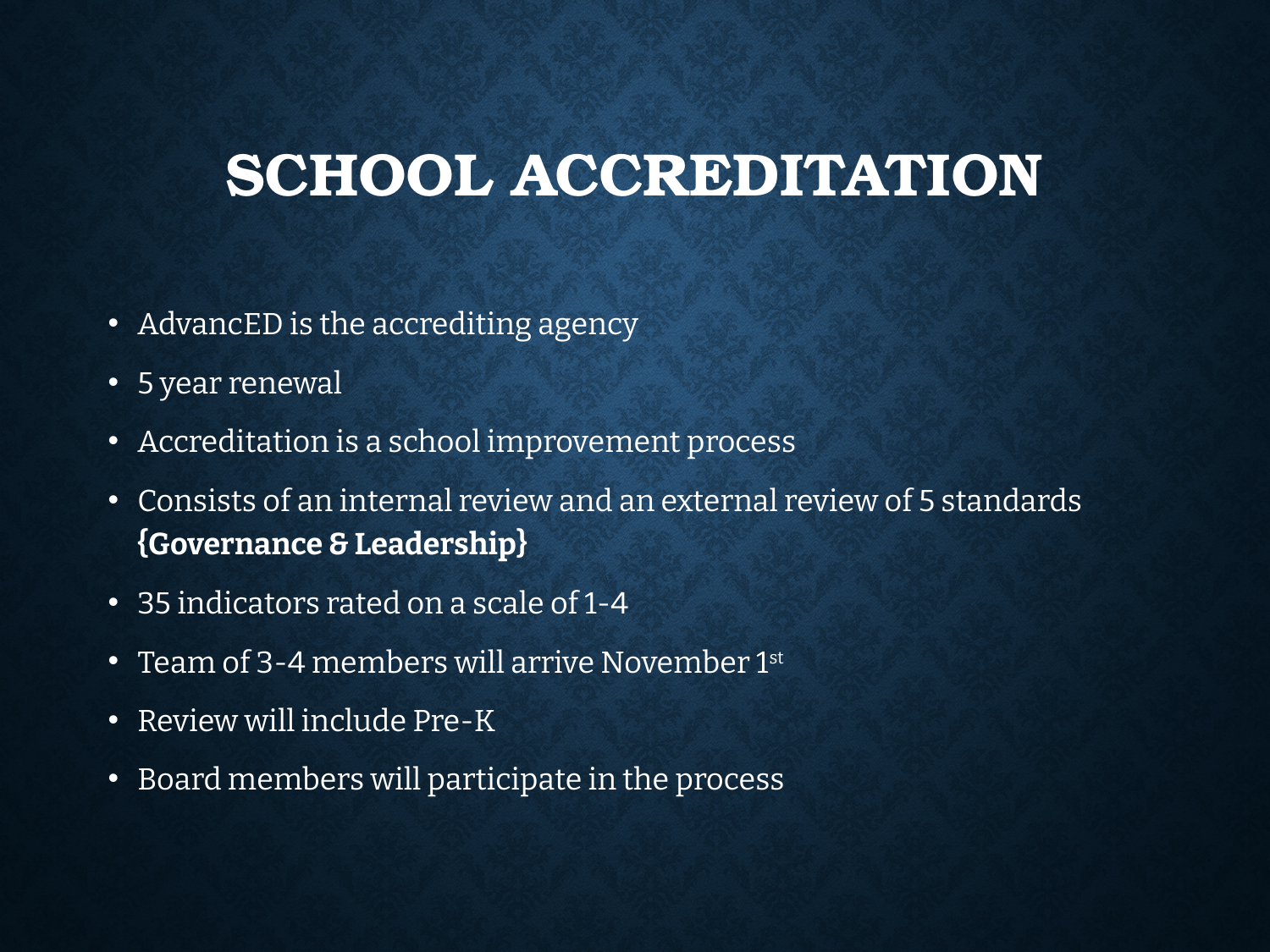

# School Accreditation
AdvancED is the accrediting agency
5 year renewal
Accreditation is a school improvement process
Consists of an internal review and an external review of 5 standards {Governance & Leadership}
35 indicators rated on a scale of 1-4
Team of 3-4 members will arrive November 1st
Review will include Pre-K
Board members will participate in the process